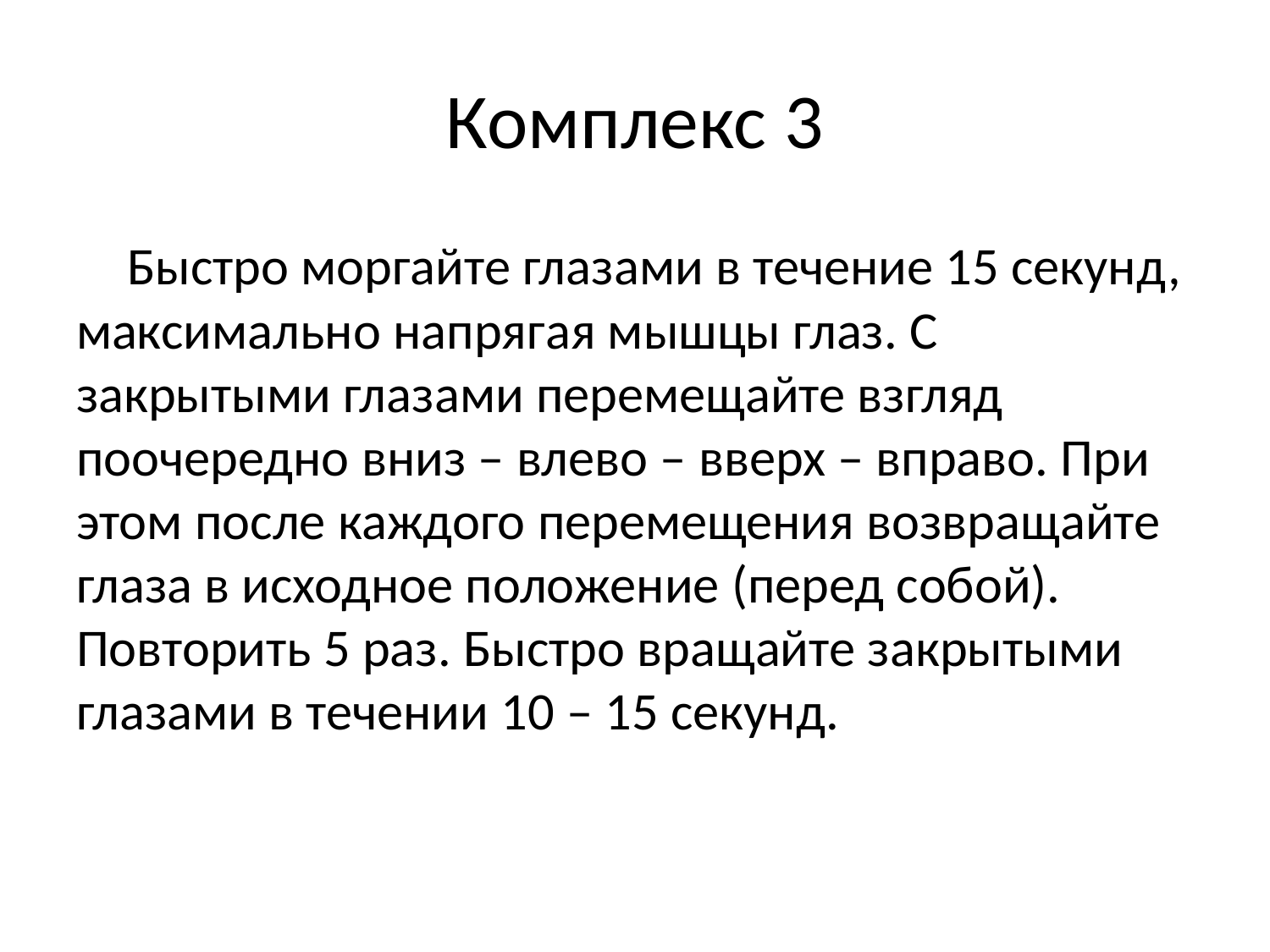

# Комплекс 3
    Быстро моргайте глазами в течение 15 секунд, максимально напрягая мышцы глаз. С закрытыми глазами перемещайте взгляд поочередно вниз – влево – вверх – вправо. При этом после каждого перемещения возвращайте глаза в исходное положение (перед собой). Повторить 5 раз. Быстро вращайте закрытыми глазами в течении 10 – 15 секунд.